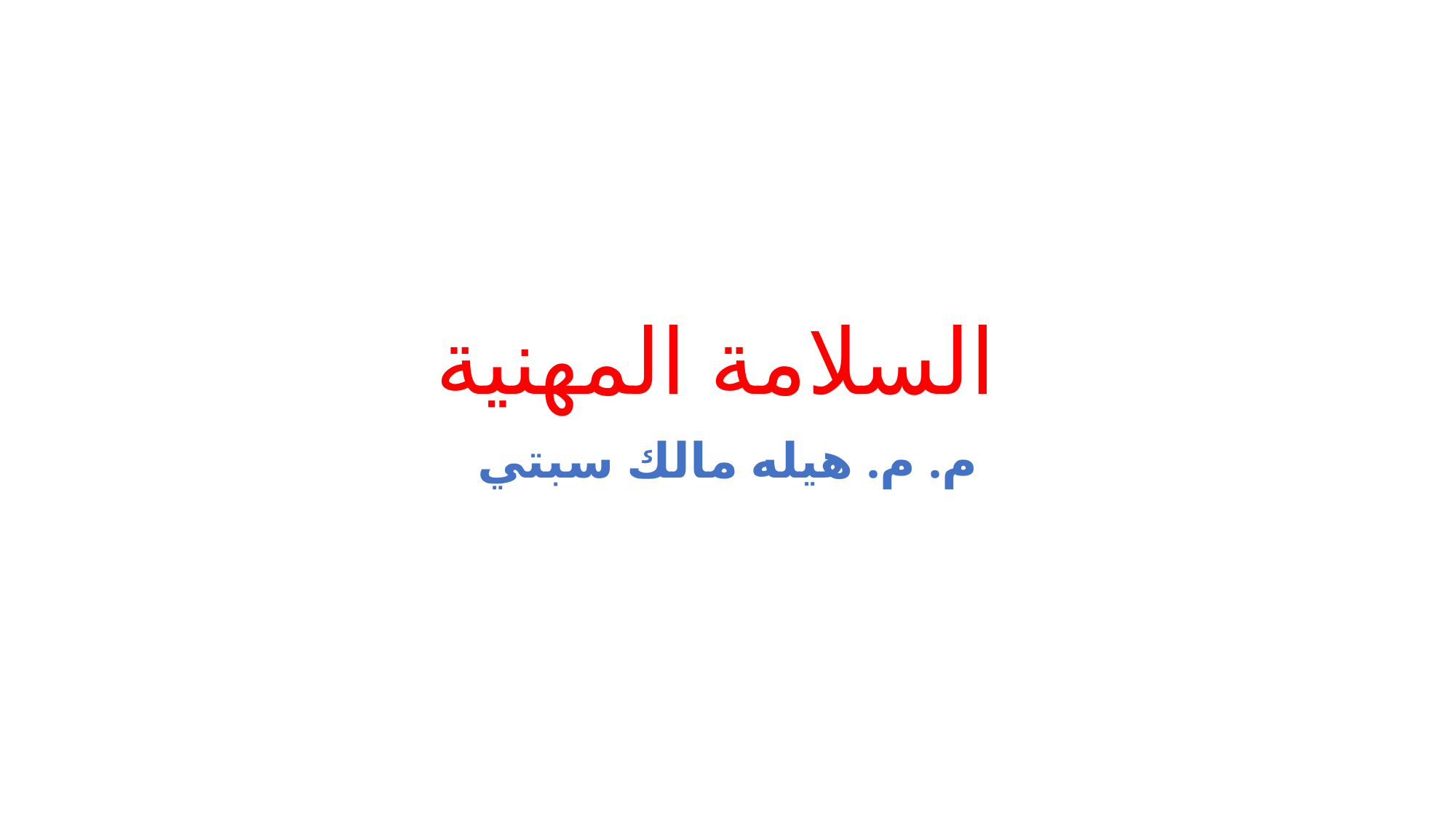

# السلامة المهنية
م. م. هيله مالك سبتي